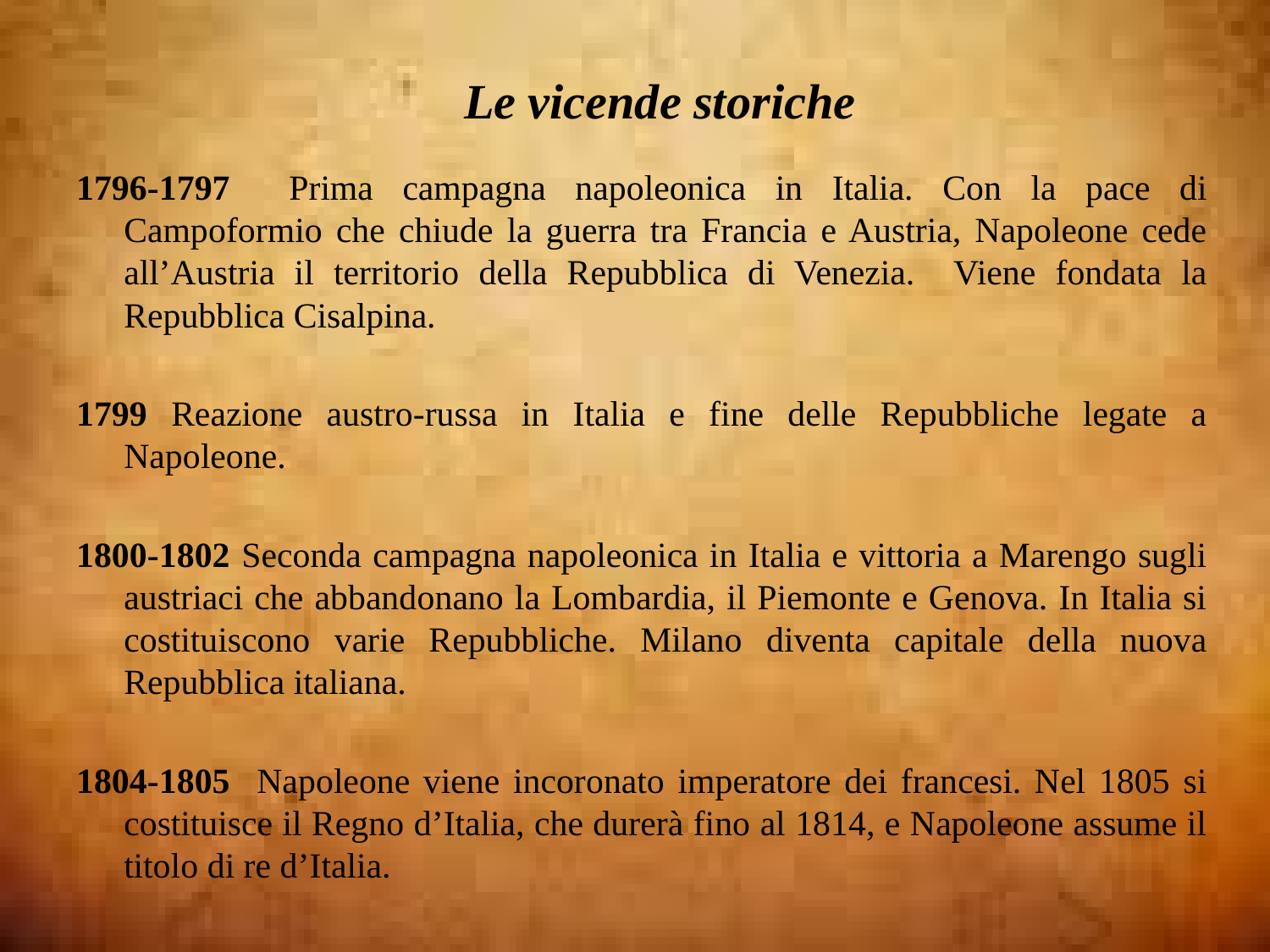

# Le vicende storiche
1796-1797  Prima campagna napoleonica in Italia. Con la pace di Campoformio che chiude la guerra tra Francia e Austria, Napoleone cede all’Austria il territorio della Repubblica di Venezia.  Viene fondata la Repubblica Cisalpina.

1799 Reazione austro-russa in Italia e fine delle Repubbliche legate a Napoleone.

1800-1802 Seconda campagna napoleonica in Italia e vittoria a Marengo sugli austriaci che abbandonano la Lombardia, il Piemonte e Genova. In Italia si costituiscono varie Repubbliche. Milano diventa capitale della nuova Repubblica italiana.

1804-1805  Napoleone viene incoronato imperatore dei francesi. Nel 1805 si costituisce il Regno d’Italia, che durerà fino al 1814, e Napoleone assume il titolo di re d’Italia.